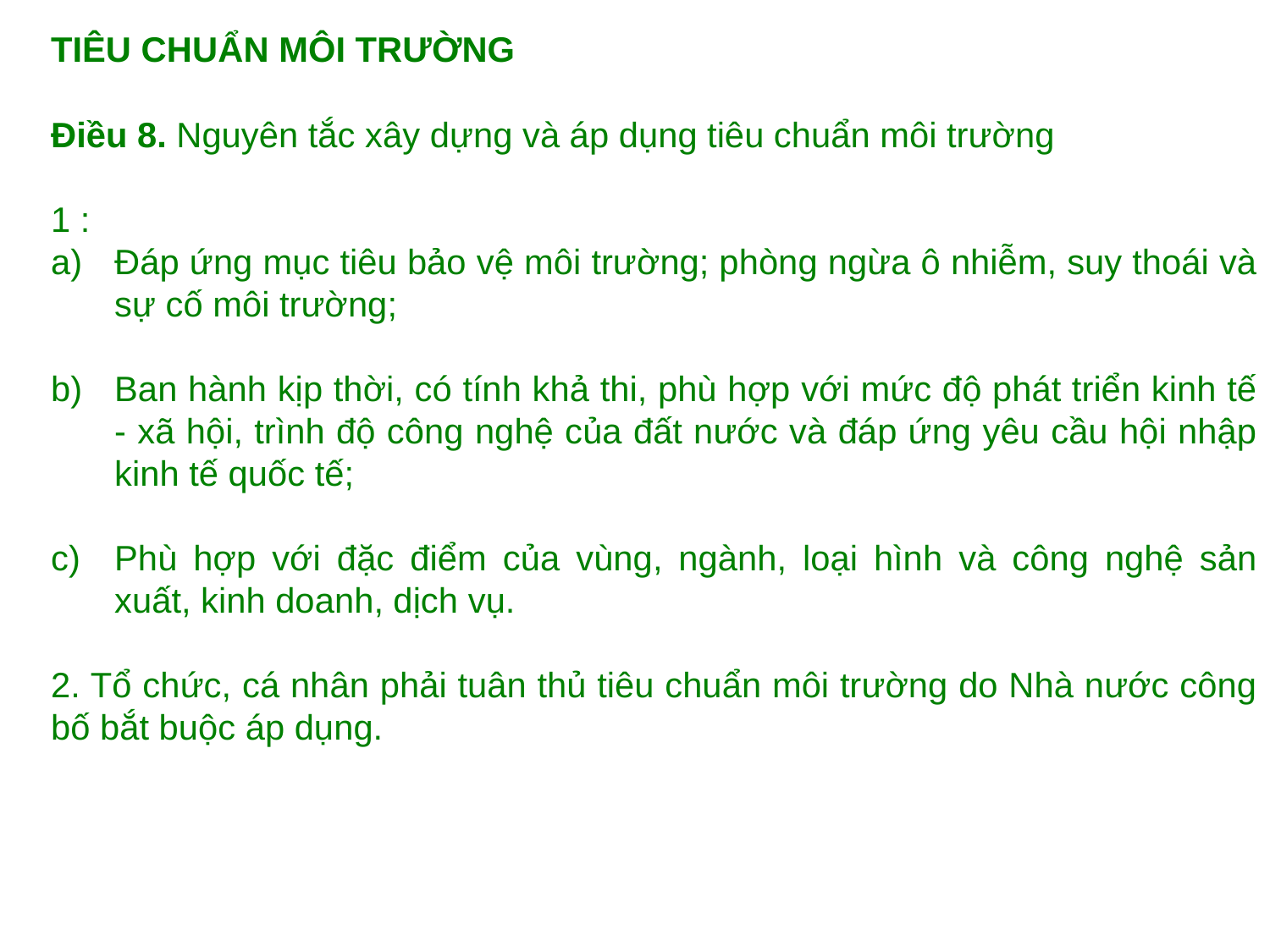

TIÊU CHUẨN MÔI TRƯỜNG

Điều 8. Nguyên tắc xây dựng và áp dụng tiêu chuẩn môi trường

1 :
Đáp ứng mục tiêu bảo vệ môi trường; phòng ngừa ô nhiễm, suy thoái và sự cố môi trường;

Ban hành kịp thời, có tính khả thi, phù hợp với mức độ phát triển kinh tế - xã hội, trình độ công nghệ của đất nước và đáp ứng yêu cầu hội nhập kinh tế quốc tế;

Phù hợp với đặc điểm của vùng, ngành, loại hình và công nghệ sản xuất, kinh doanh, dịch vụ.

2. Tổ chức, cá nhân phải tuân thủ tiêu chuẩn môi trường do Nhà nước công bố bắt buộc áp dụng.